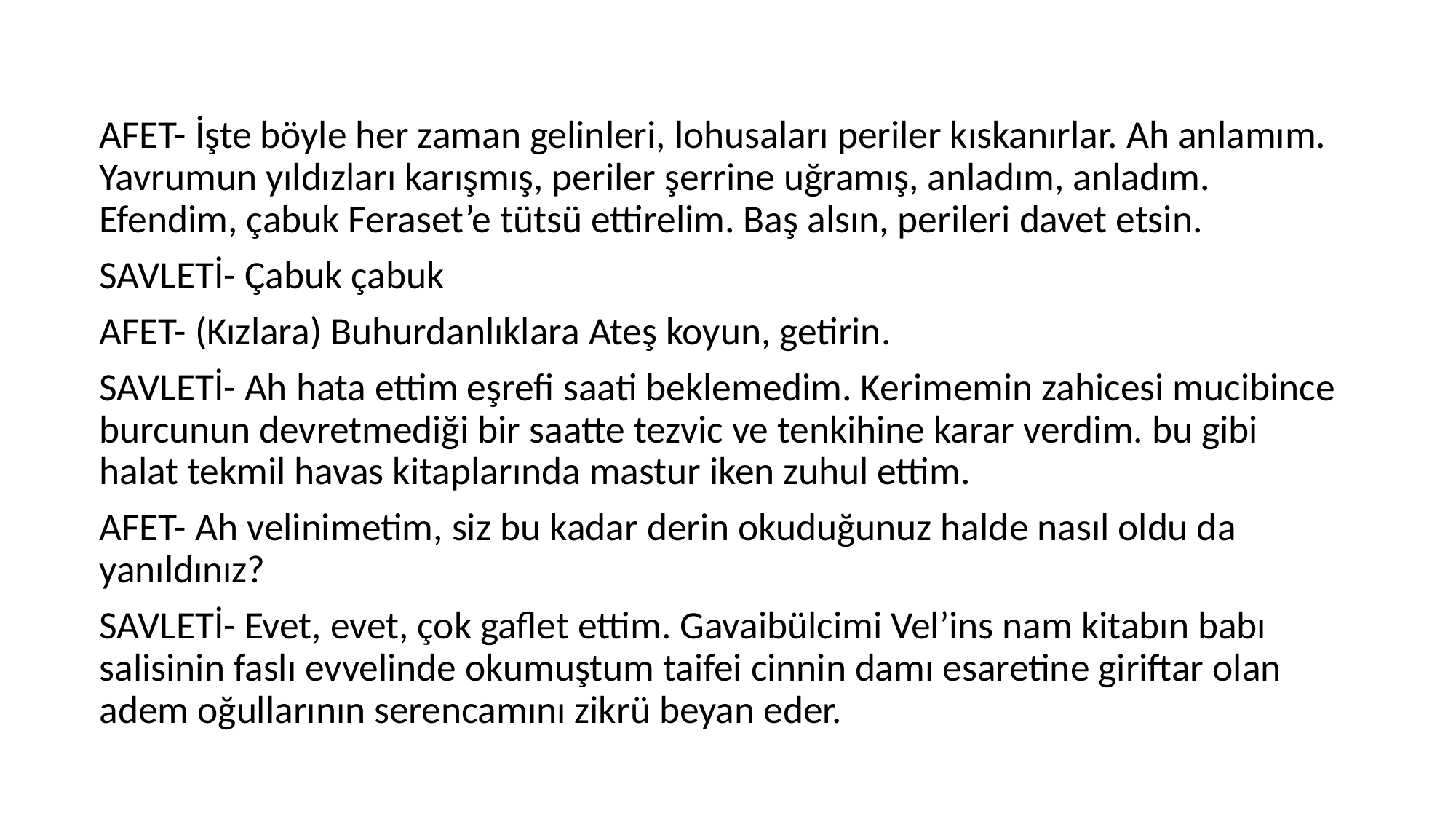

AFET- İşte böyle her zaman gelinleri, lohusaları periler kıskanırlar. Ah anlamım. Yavrumun yıldızları karışmış, periler şerrine uğramış, anladım, anladım. Efendim, çabuk Feraset’e tütsü ettirelim. Baş alsın, perileri davet etsin.
SAVLETİ- Çabuk çabuk
AFET- (Kızlara) Buhurdanlıklara Ateş koyun, getirin.
SAVLETİ- Ah hata ettim eşrefi saati beklemedim. Kerimemin zahicesi mucibince burcunun devretmediği bir saatte tezvic ve tenkihine karar verdim. bu gibi halat tekmil havas kitaplarında mastur iken zuhul ettim.
AFET- Ah velinimetim, siz bu kadar derin okuduğunuz halde nasıl oldu da yanıldınız?
SAVLETİ- Evet, evet, çok gaflet ettim. Gavaibülcimi Vel’ins nam kitabın babı salisinin faslı evvelinde okumuştum taifei cinnin damı esaretine giriftar olan adem oğullarının serencamını zikrü beyan eder.